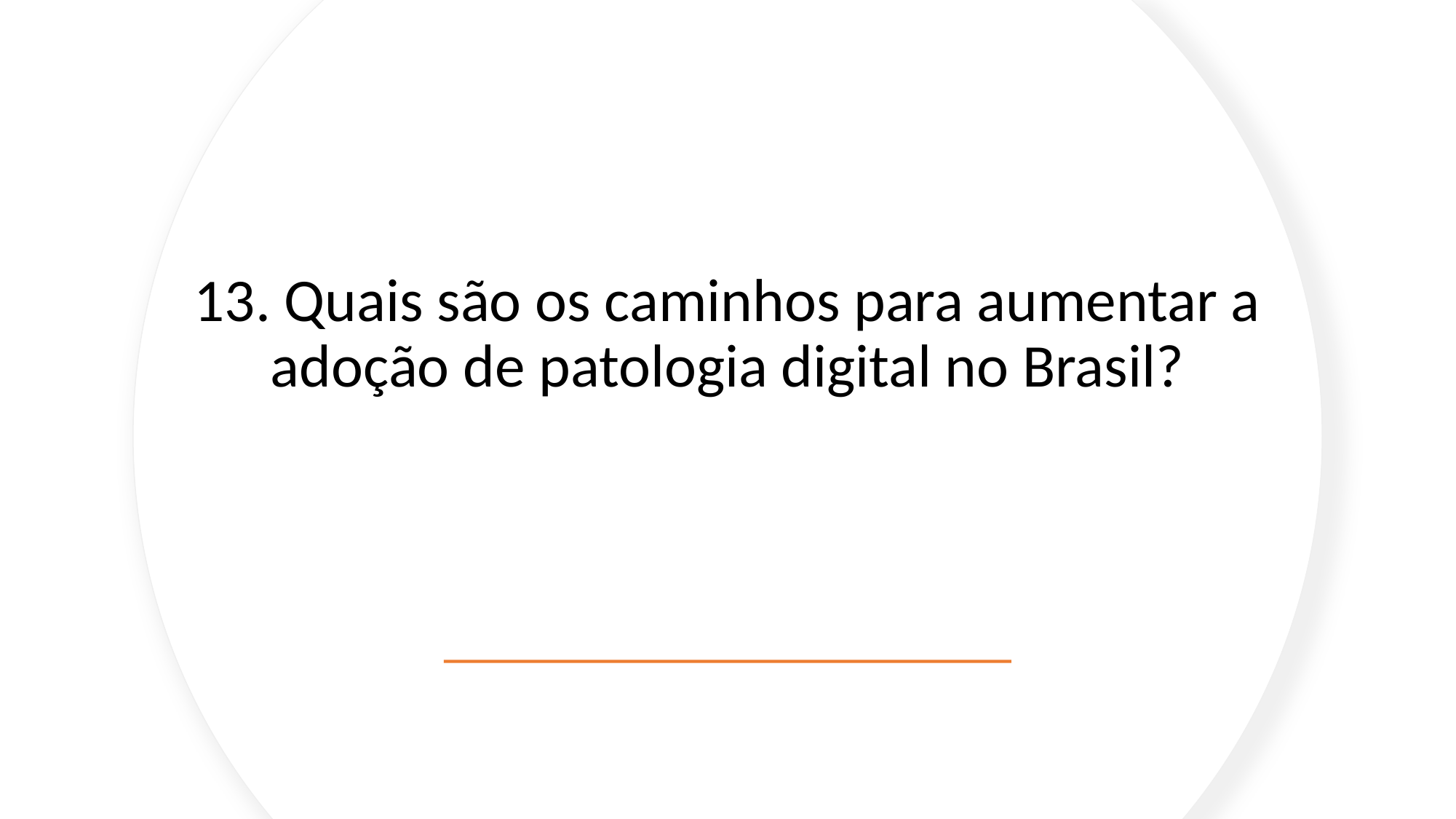

# 13. Quais são os caminhos para aumentar a adoção de patologia digital no Brasil?